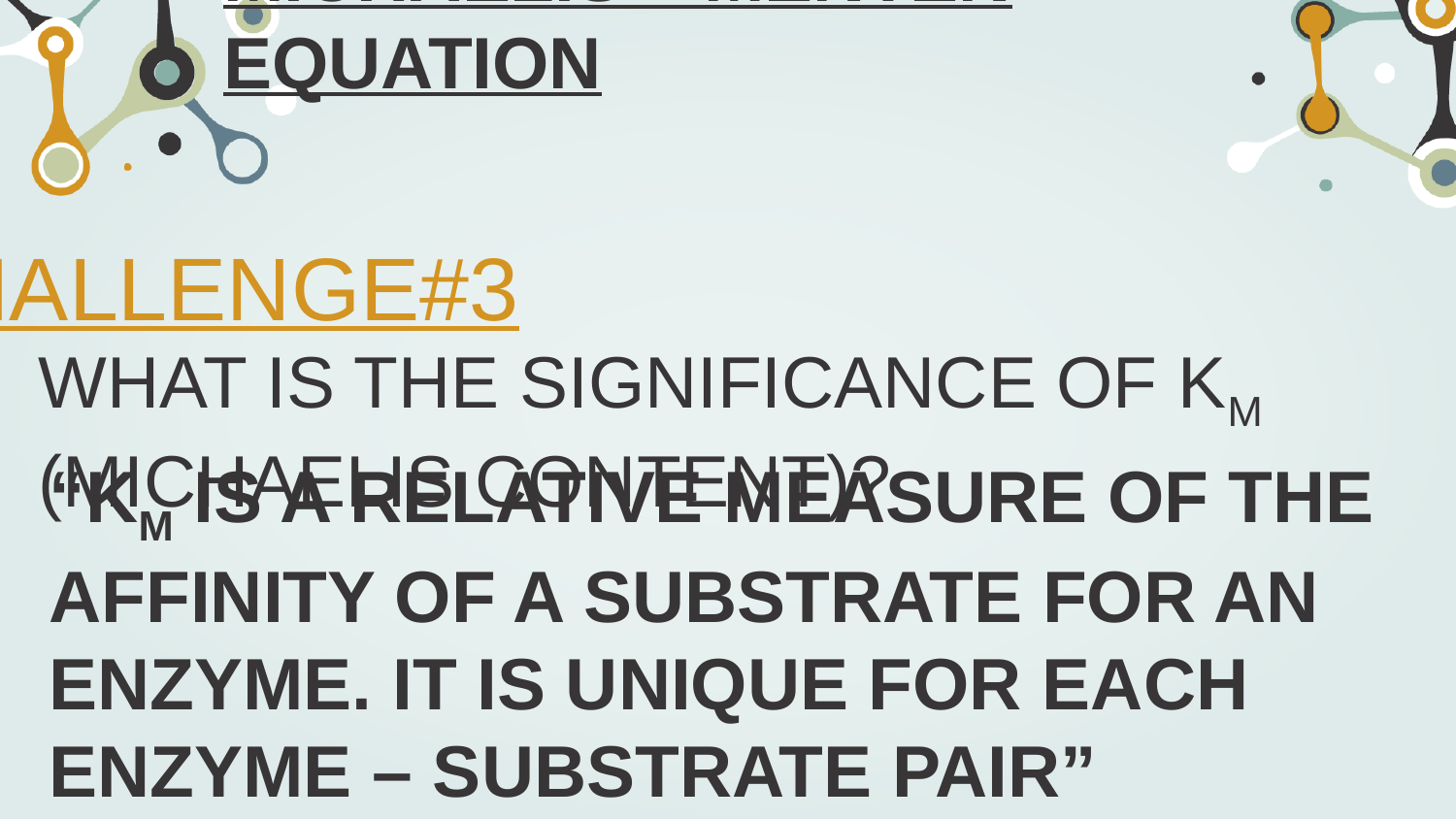

ENZYME KINETICS: MICHAELIS – MENTEN EQUATION
CHALLENGE#3
WHAT IS THE SIGNIFICANCE OF KM (MICHAELIS CONTENT)?
“KM IS A RELATIVE MEASURE OF THE AFFINITY OF A SUBSTRATE FOR AN ENZYME. IT IS UNIQUE FOR EACH ENZYME – SUBSTRATE PAIR”